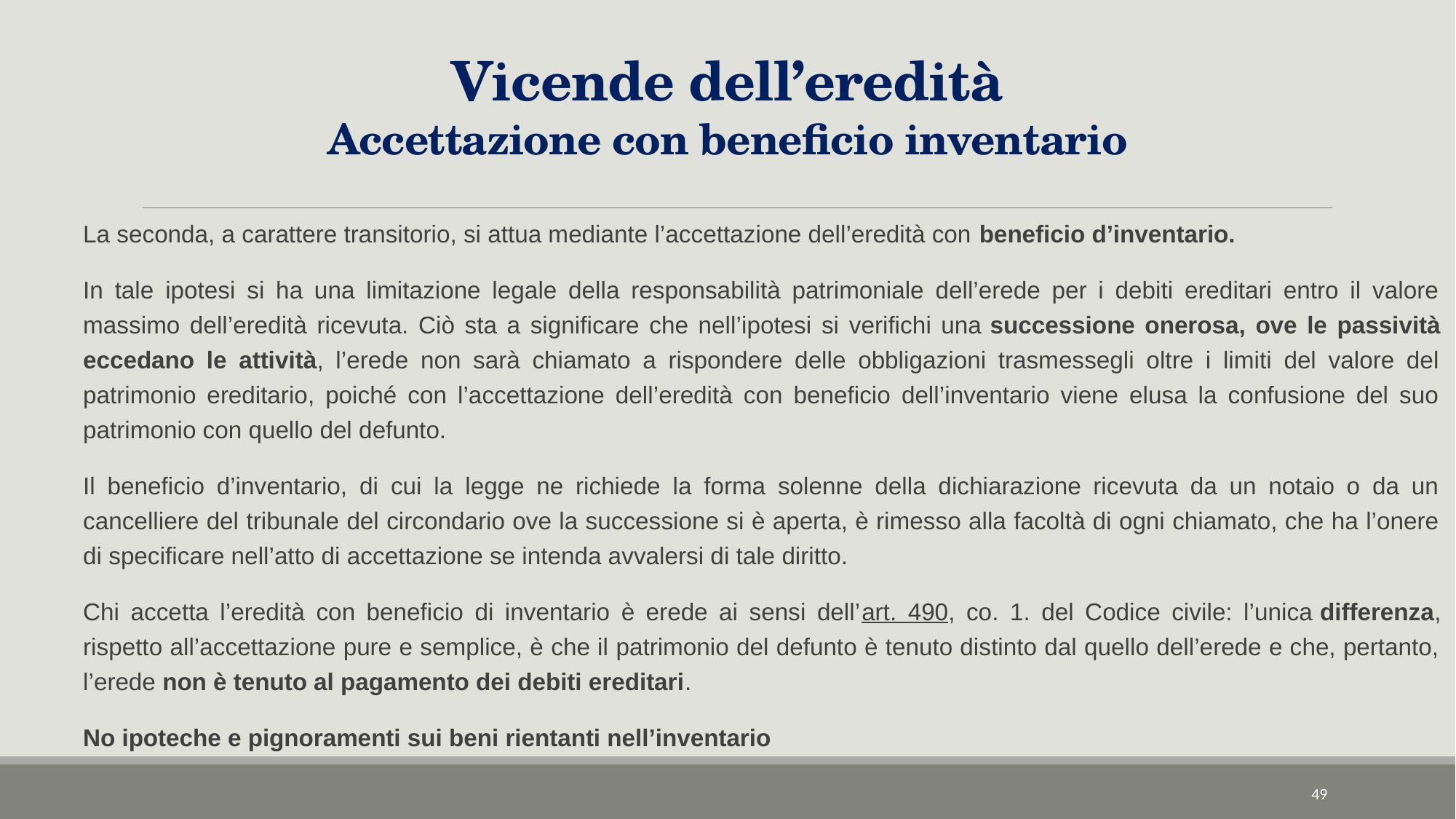

# Vicende dell’eredità Accettazione con beneficio inventario
La seconda, a carattere transitorio, si attua mediante l’accettazione dell’eredità con beneficio d’inventario.
In tale ipotesi si ha una limitazione legale della responsabilità patrimoniale dell’erede per i debiti ereditari entro il valore massimo dell’eredità ricevuta. Ciò sta a significare che nell’ipotesi si verifichi una successione onerosa, ove le passività eccedano le attività, l’erede non sarà chiamato a rispondere delle obbligazioni trasmessegli oltre i limiti del valore del patrimonio ereditario, poiché con l’accettazione dell’eredità con beneficio dell’inventario viene elusa la confusione del suo patrimonio con quello del defunto.
Il beneficio d’inventario, di cui la legge ne richiede la forma solenne della dichiarazione ricevuta da un notaio o da un cancelliere del tribunale del circondario ove la successione si è aperta, è rimesso alla facoltà di ogni chiamato, che ha l’onere di specificare nell’atto di accettazione se intenda avvalersi di tale diritto.
Chi accetta l’eredità con beneficio di inventario è erede ai sensi dell’art. 490, co. 1. del Codice civile: l’unica differenza, rispetto all’accettazione pure e semplice, è che il patrimonio del defunto è tenuto distinto dal quello dell’erede e che, pertanto, l’erede non è tenuto al pagamento dei debiti ereditari.
No ipoteche e pignoramenti sui beni rientanti nell’inventario

49